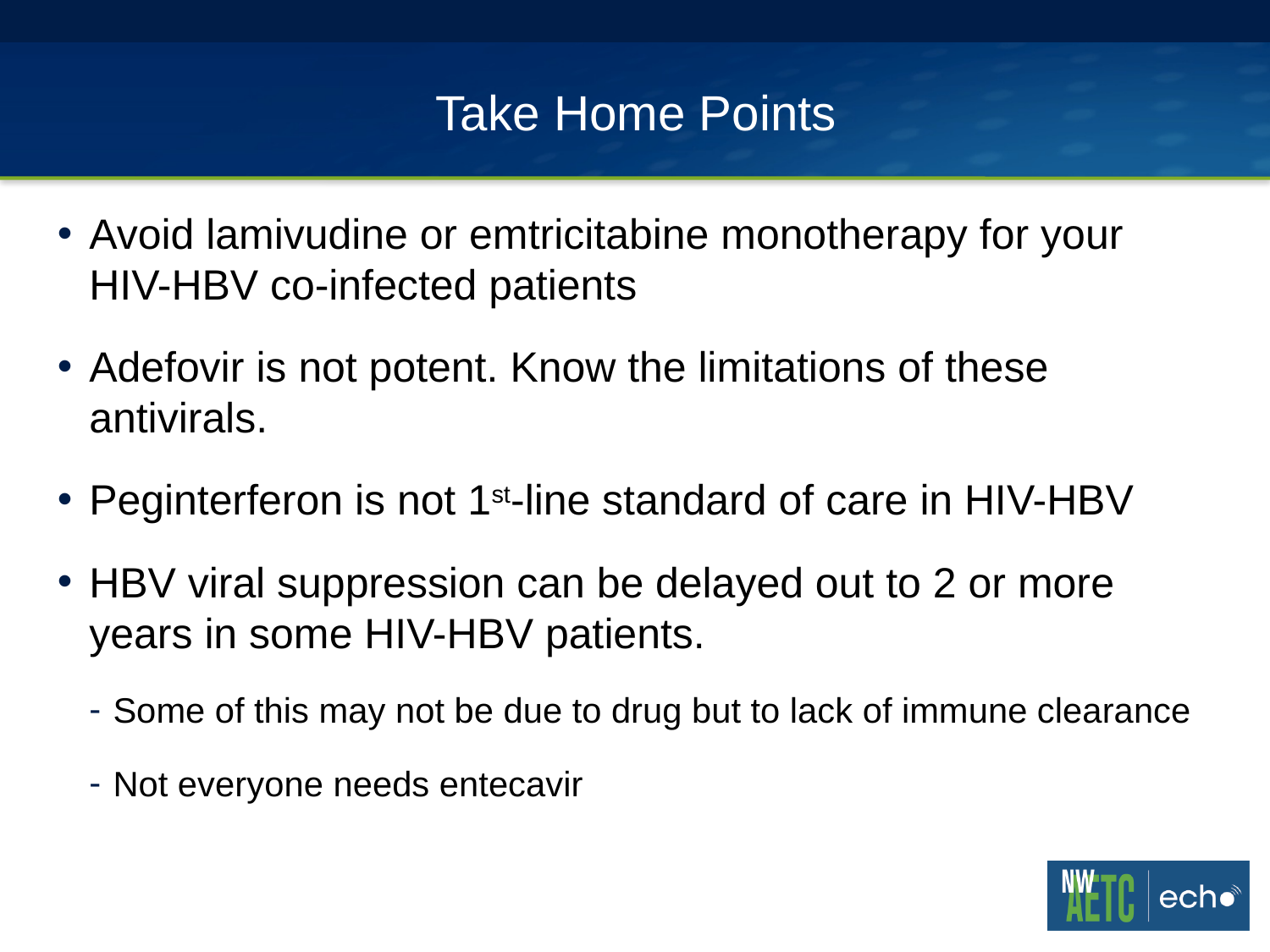

# Take Home Points
Avoid lamivudine or emtricitabine monotherapy for your HIV-HBV co-infected patients
Adefovir is not potent. Know the limitations of these antivirals.
Peginterferon is not 1st-line standard of care in HIV-HBV
HBV viral suppression can be delayed out to 2 or more years in some HIV-HBV patients.
Some of this may not be due to drug but to lack of immune clearance
Not everyone needs entecavir